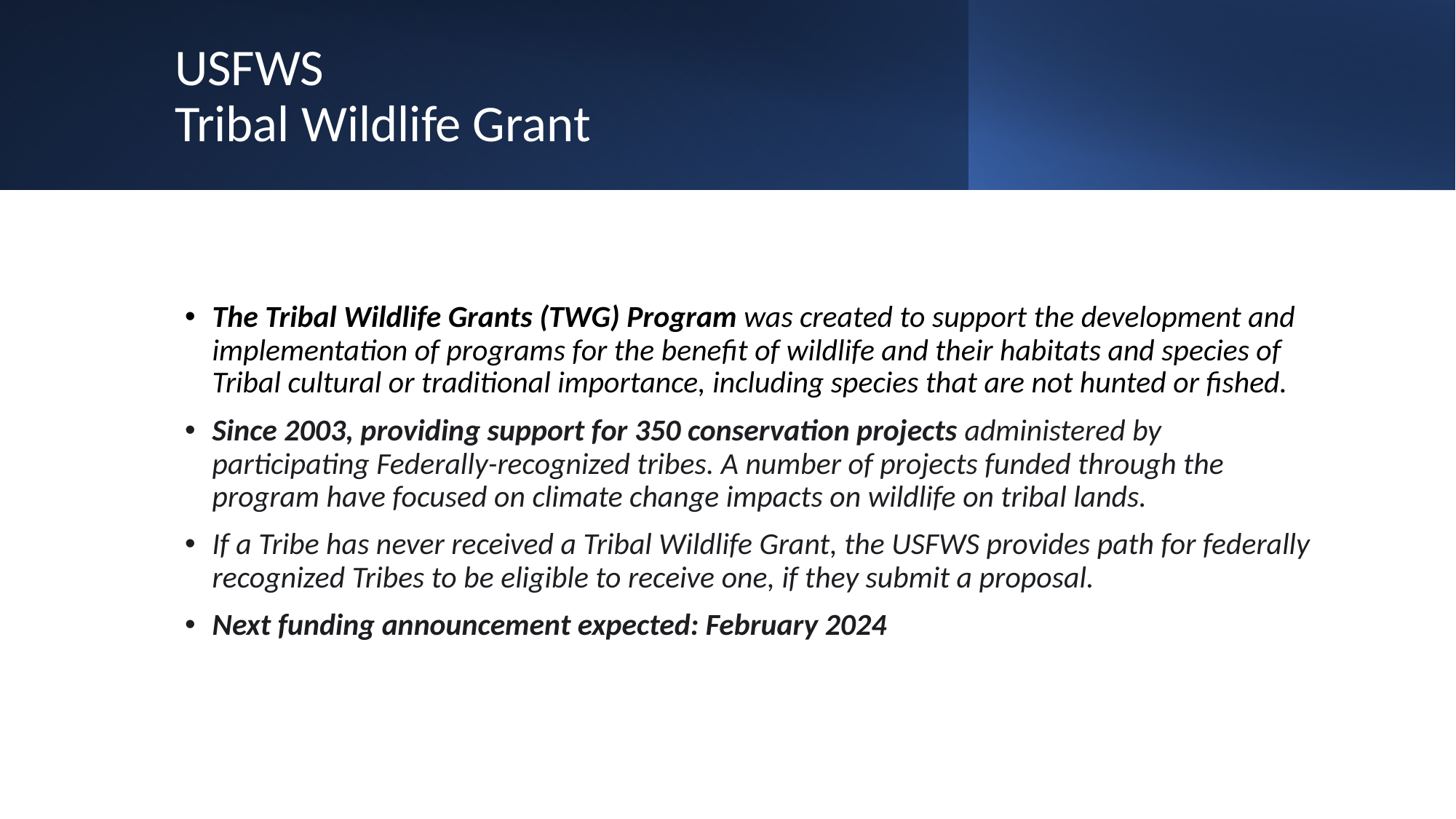

# USFWS Tribal Wildlife Grant
The Tribal Wildlife Grants (TWG) Program was created to support the development and implementation of programs for the benefit of wildlife and their habitats and species of Tribal cultural or traditional importance, including species that are not hunted or fished.
Since 2003, providing support for 350 conservation projects administered by participating Federally-recognized tribes. A number of projects funded through the program have focused on climate change impacts on wildlife on tribal lands.
If a Tribe has never received a Tribal Wildlife Grant, the USFWS provides path for federally recognized Tribes to be eligible to receive one, if they submit a proposal.
Next funding announcement expected: February 2024